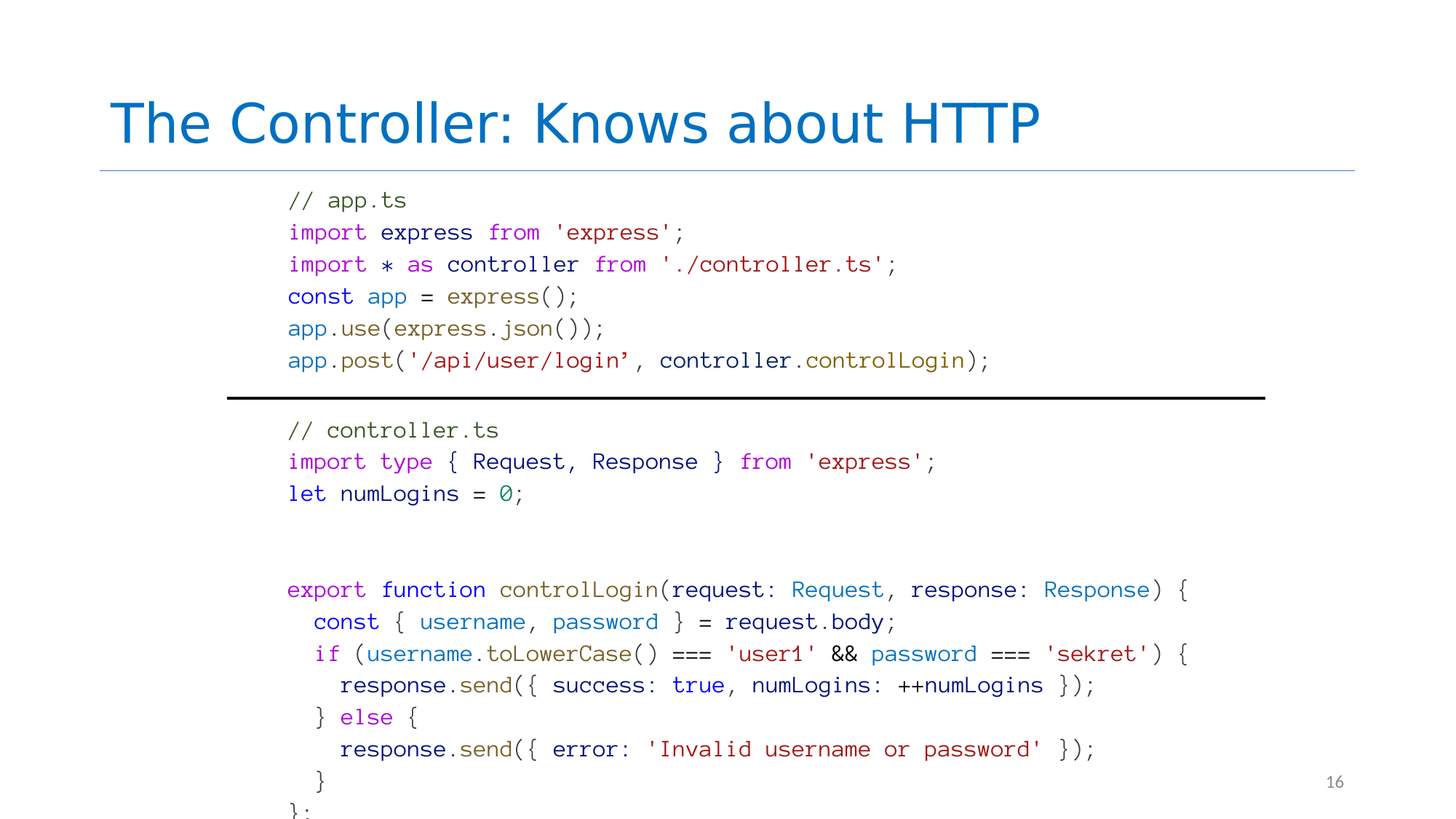

# The Controller: Knows about HTTP
// app.ts
import express from 'express';
import * as controller from './controller.ts';
const app = express();
app.use(express.json());
app.post('/api/user/login’, controller.controlLogin);
// controller.ts
import type { Request, Response } from 'express';
let numLogins = 0;

export function controlLogin(request: Request, response: Response) {
  const { username, password } = request.body;
  if (username.toLowerCase() === 'user1' && password === 'sekret') {
    response.send({ success: true, numLogins: ++numLogins });
  } else {
    response.send({ error: 'Invalid username or password' });
  }
};

16